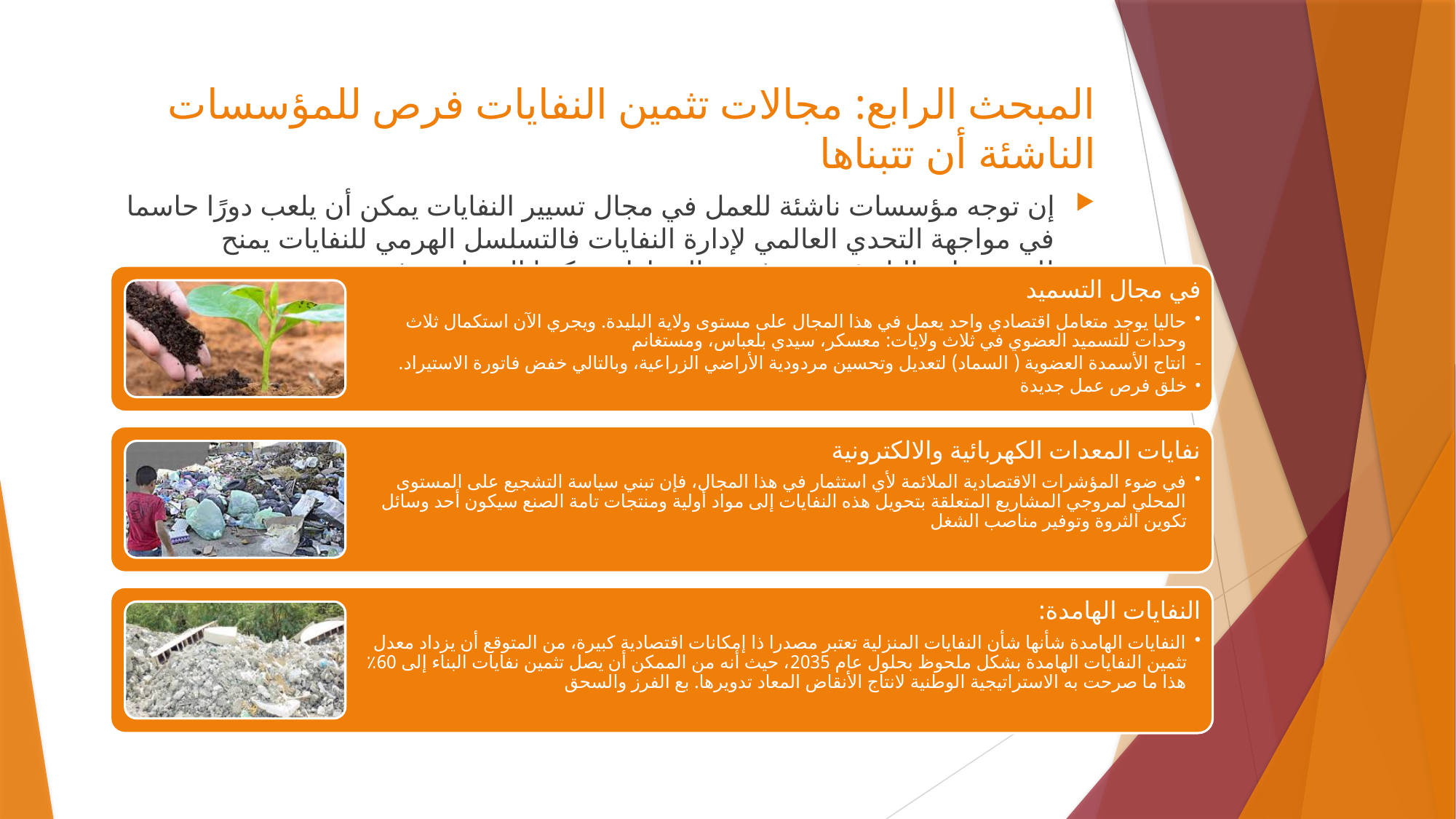

# المبحث الرابع: مجالات تثمين النفايات فرص للمؤسسات الناشئة أن تتبناها
إن توجه مؤسسات ناشئة للعمل في مجال تسيير النفايات يمكن أن يلعب دورًا حاسما في مواجهة التحدي العالمي لإدارة النفايات فالتسلسل الهرمي للنفايات يمنح للمؤسسات الناشئة عديد فرص النشاط ويمكنها المساهمة في:

في مجال التسميد
حاليا يوجد متعامل اقتصادي واحد يعمل في هذا المجال على مستوى ولاية البليدة. ويجري الآن استكمال ثلاث وحدات للتسميد العضوي في ثلاث ولايات: معسكر، سيدي بلعباس، ومستغانم
انتاج الأسمدة العضوية ( السماد) لتعديل وتحسين مردودية الأراضي الزراعية، وبالتالي خفض فاتورة الاستيراد.
خلق فرص عمل جديدة
نفايات المعدات الكهربائية والالكترونية
في ضوء المؤشرات الاقتصادية الملائمة لأي استثمار في هذا المجال، فإن تبني سياسة التشجيع على المستوى المحلي لمروجي المشاريع المتعلقة بتحويل هذه النفايات إلى مواد أولية ومنتجات تامة الصنع سيكون أحد وسائل تكوين الثروة وتوفير مناصب الشغل
النفايات الهامدة:
النفايات الهامدة شأنها شأن النفايات المنزلية تعتبر مصدرا ذا إمكانات اقتصادية كبيرة، من المتوقع أن يزداد معدل تثمين النفايات الهامدة بشكل ملحوظ بحلول عام 2035، حيث أنه من الممكن أن يصل تثمين نفايات البناء إلى 60٪ هذا ما صرحت به الاستراتيجية الوطنية لانتاج الأنقاض المعاد تدويرها. بع الفرز والسحق